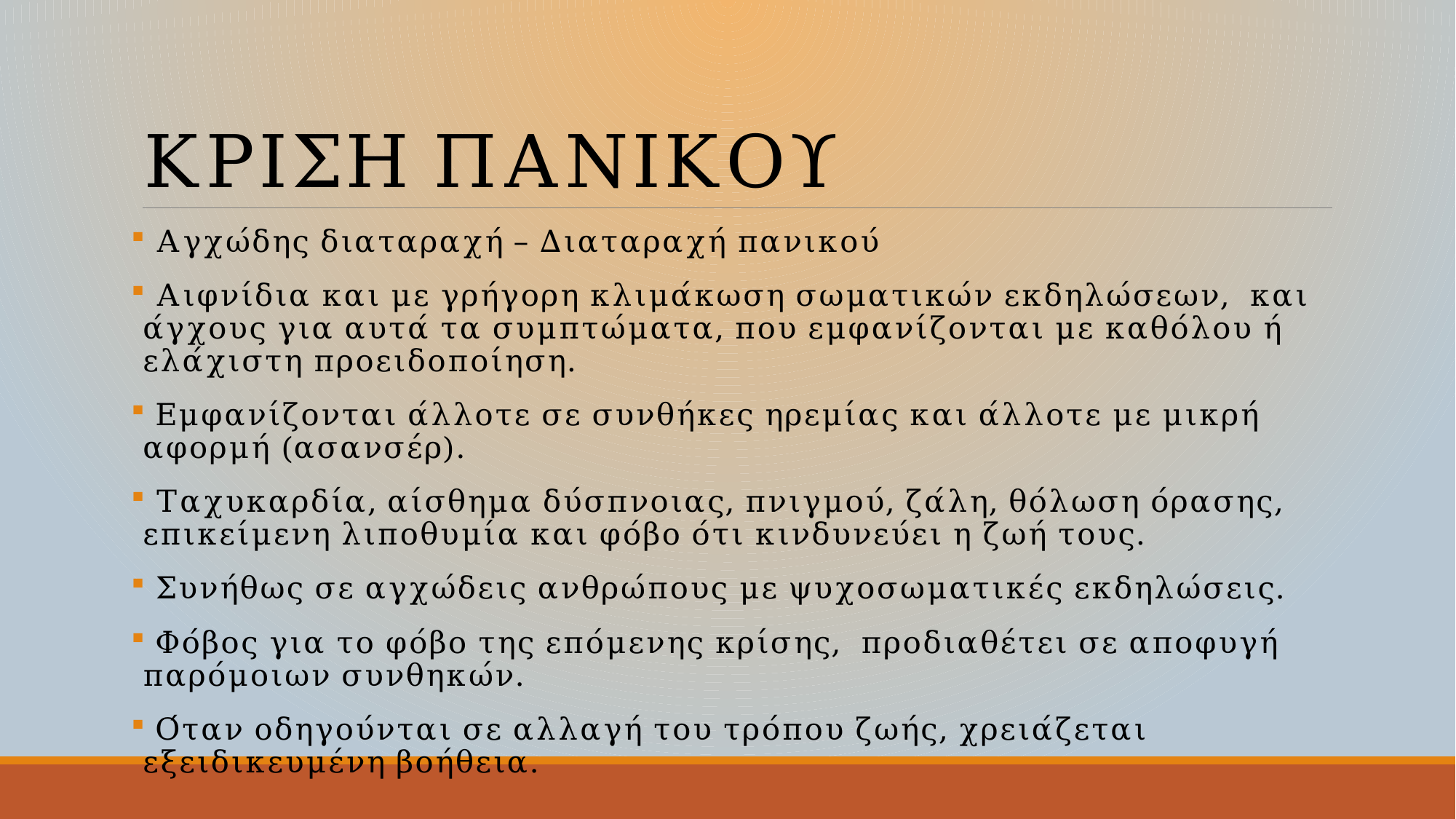

# ΚΡΙΣΗ ΠΑΝΙΚΟΥ
 Αγχώδης διαταραχή – Διαταραχή πανικού
 Αιφνίδια και με γρήγορη κλιμάκωση σωματικών εκδηλώσεων,  και άγχους για αυτά τα συμπτώματα, που εμφανίζονται με καθόλου ή ελάχιστη προειδοποίηση.
 Εμφανίζονται άλλοτε σε συνθήκες ηρεμίας και άλλοτε με μικρή αφορμή (ασανσέρ).
 Ταχυκαρδία, αίσθημα δύσπνοιας, πνιγμού, ζάλη, θόλωση όρασης, επικείμενη λιποθυμία και φόβο ότι κινδυνεύει η ζωή τους.
 Συνήθως σε αγχώδεις ανθρώπους με ψυχοσωματικές εκδηλώσεις.
 Φόβος για το φόβο της επόμενης κρίσης,  προδιαθέτει σε αποφυγή παρόμοιων συνθηκών.
 Όταν οδηγούνται σε αλλαγή του τρόπου ζωής, χρειάζεται εξειδικευμένη βοήθεια.